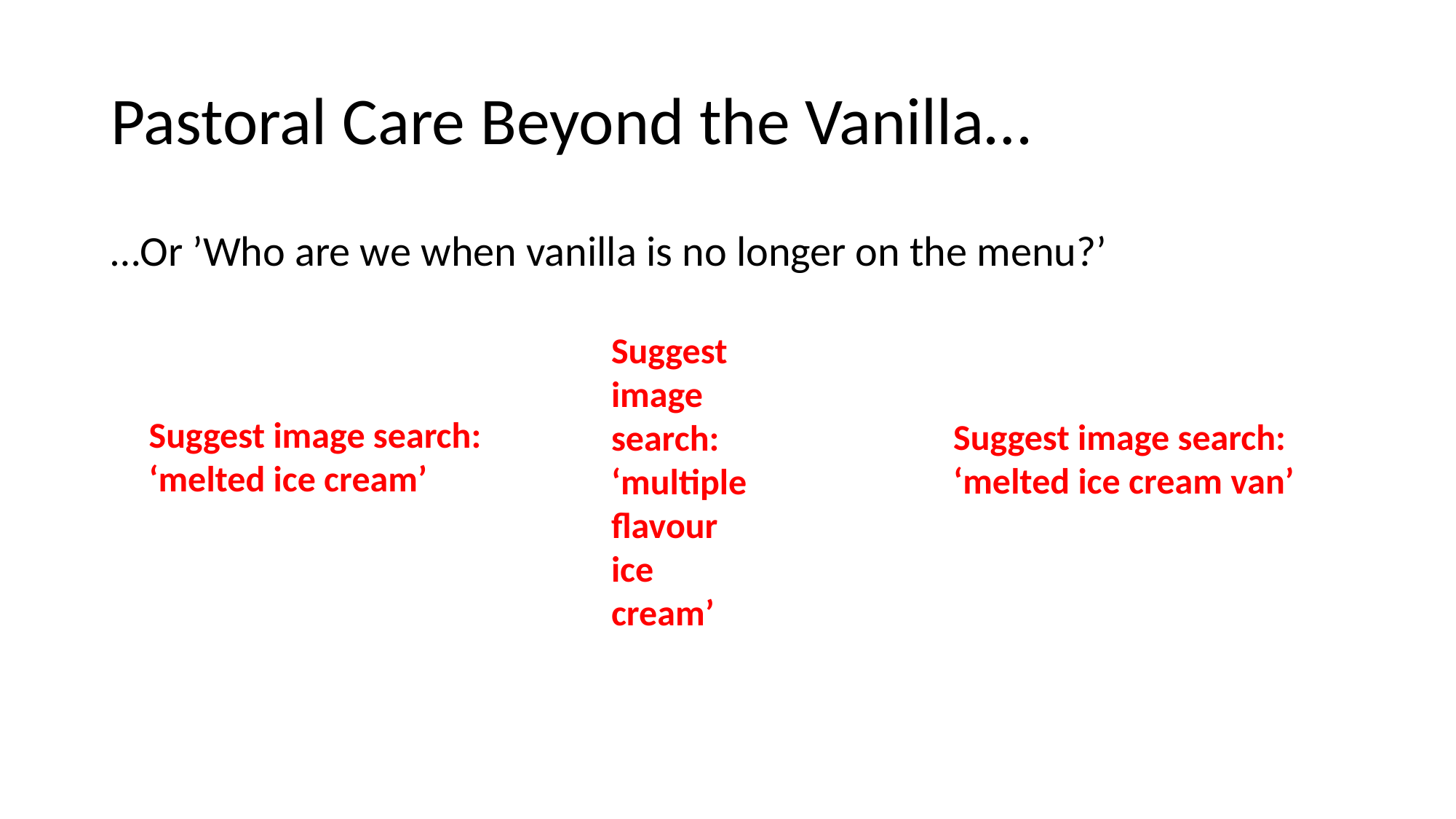

# Pastoral Care Beyond the Vanilla…
…Or ’Who are we when vanilla is no longer on the menu?’

Suggest
image
search:
‘multiple
flavour
ice
cream’
Suggest image search:
‘melted ice cream’
Suggest image search:
‘melted ice cream van’